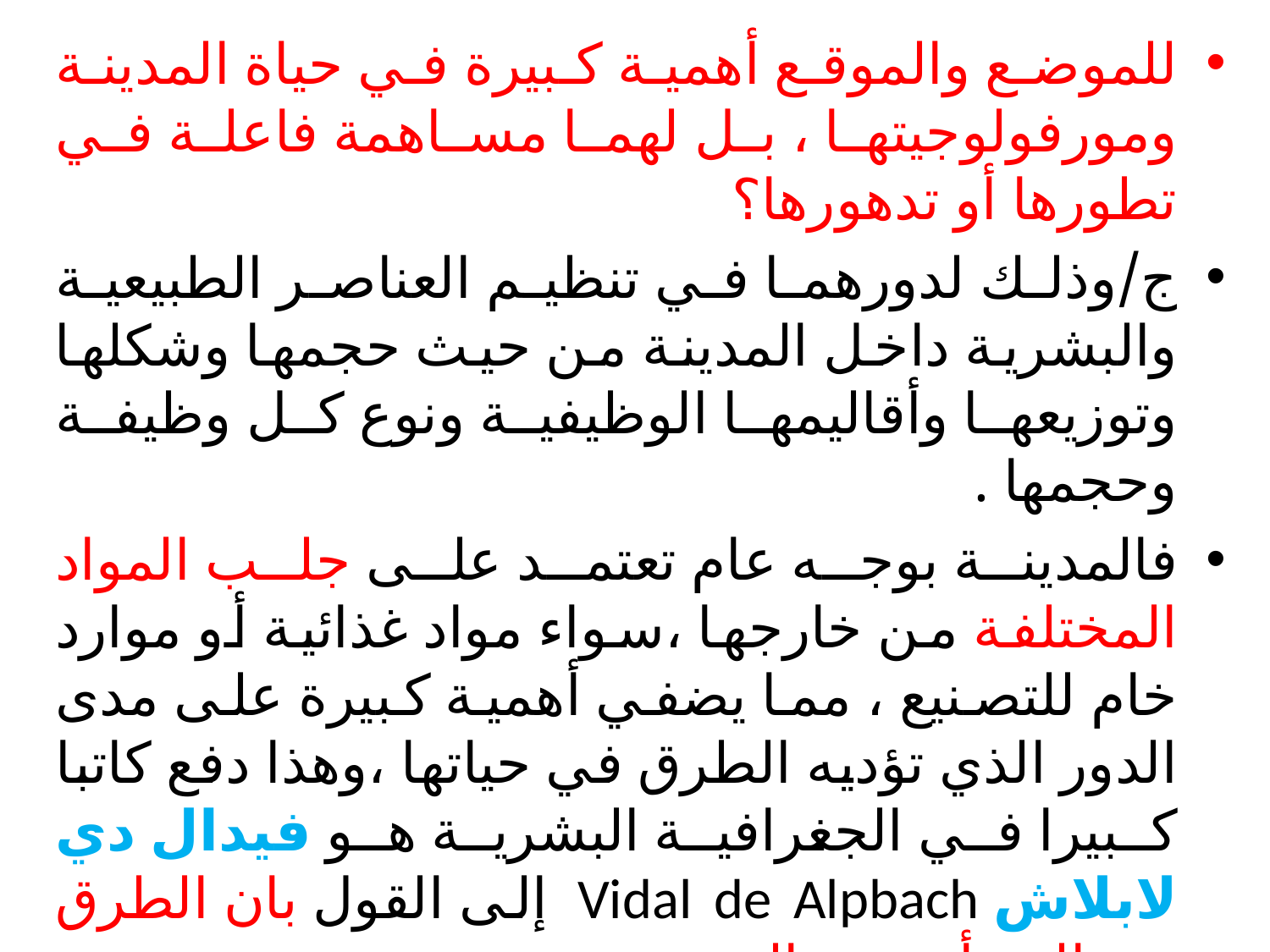

للموضع والموقع أهمية كبيرة في حياة المدينة ومورفولوجيتها ، بل لهما مساهمة فاعلة في تطورها أو تدهورها؟
ج/وذلك لدورهما في تنظيم العناصر الطبيعية والبشرية داخل المدينة من حيث حجمها وشكلها وتوزيعها وأقاليمها الوظيفية ونوع كل وظيفة وحجمها .
فالمدينة بوجه عام تعتمد على جلب المواد المختلفة من خارجها ،سواء مواد غذائية أو موارد خام للتصنيع ، مما يضفي أهمية كبيرة على مدى الدور الذي تؤديه الطرق في حياتها ،وهذا دفع كاتبا كبيرا في الجغرافية البشرية هو فيدال دي لابلاش Vidal de Alpbach  إلى القول بان الطرق هي التي أوجدت المدن،
كما أن المدن تميل للنمو والتطور على مراحل محددة على طول امتداد طرق النقل لا سيما عند تقاطعات الطرق أو نهاياتها.